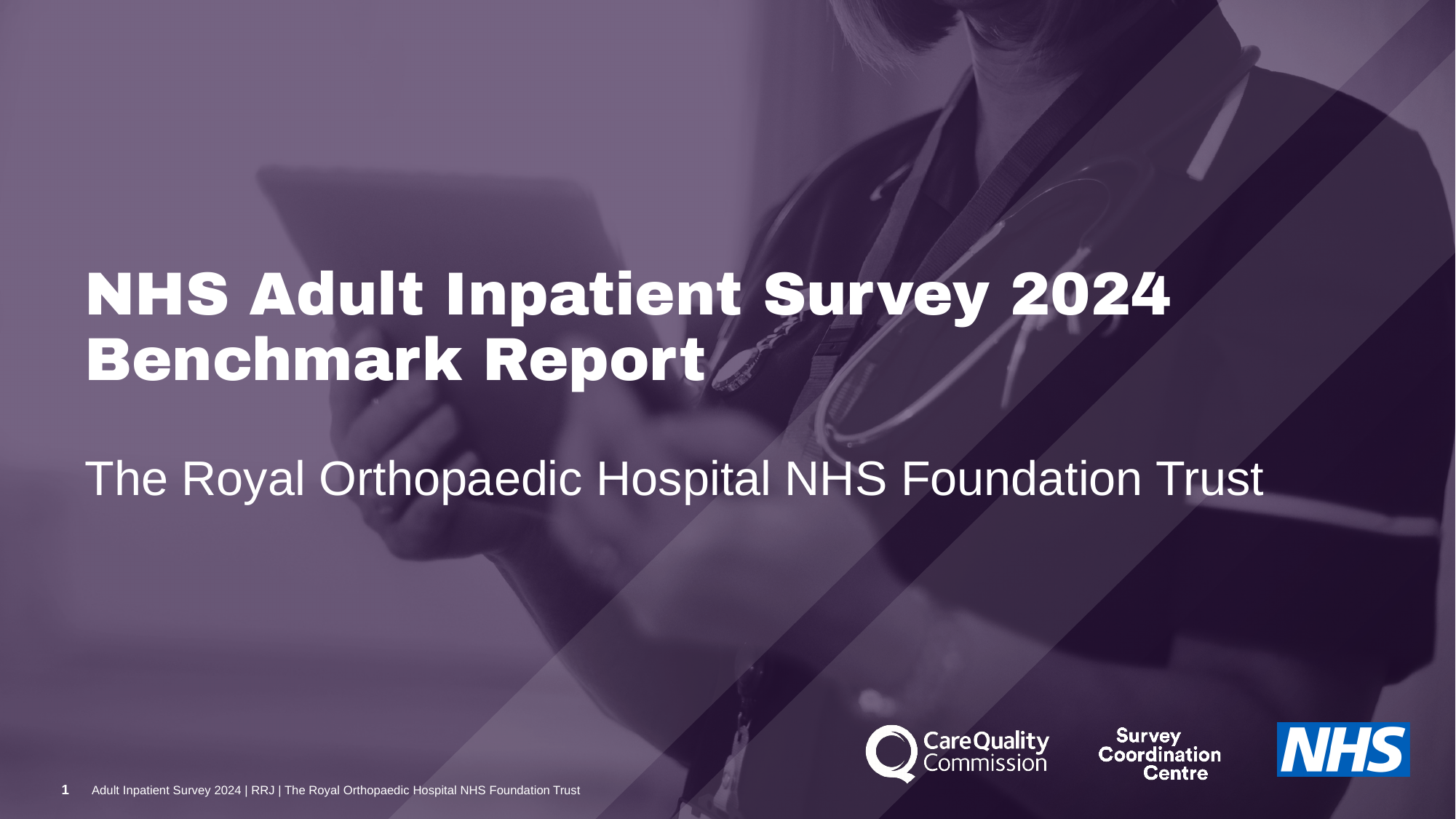

NHS Adult Inpatient Survey 2024
Benchmark Report
# The Royal Orthopaedic Hospital NHS Foundation Trust
1